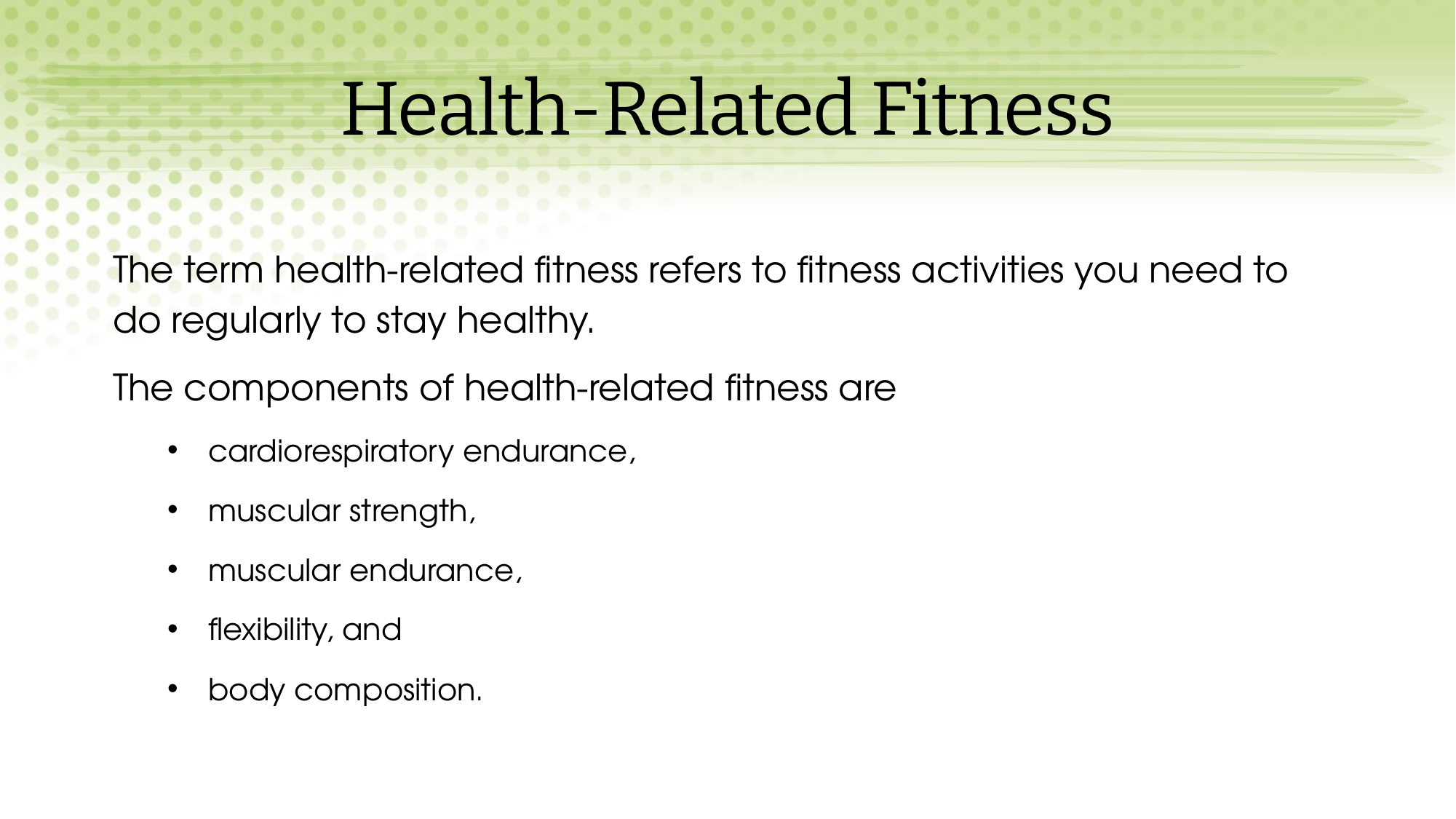

# Health-Related Fitness
The term health-related fitness refers to fitness activities you need to do regularly to stay healthy.
The components of health-related fitness are
cardiorespiratory endurance,
muscular strength,
muscular endurance,
flexibility, and
body composition.